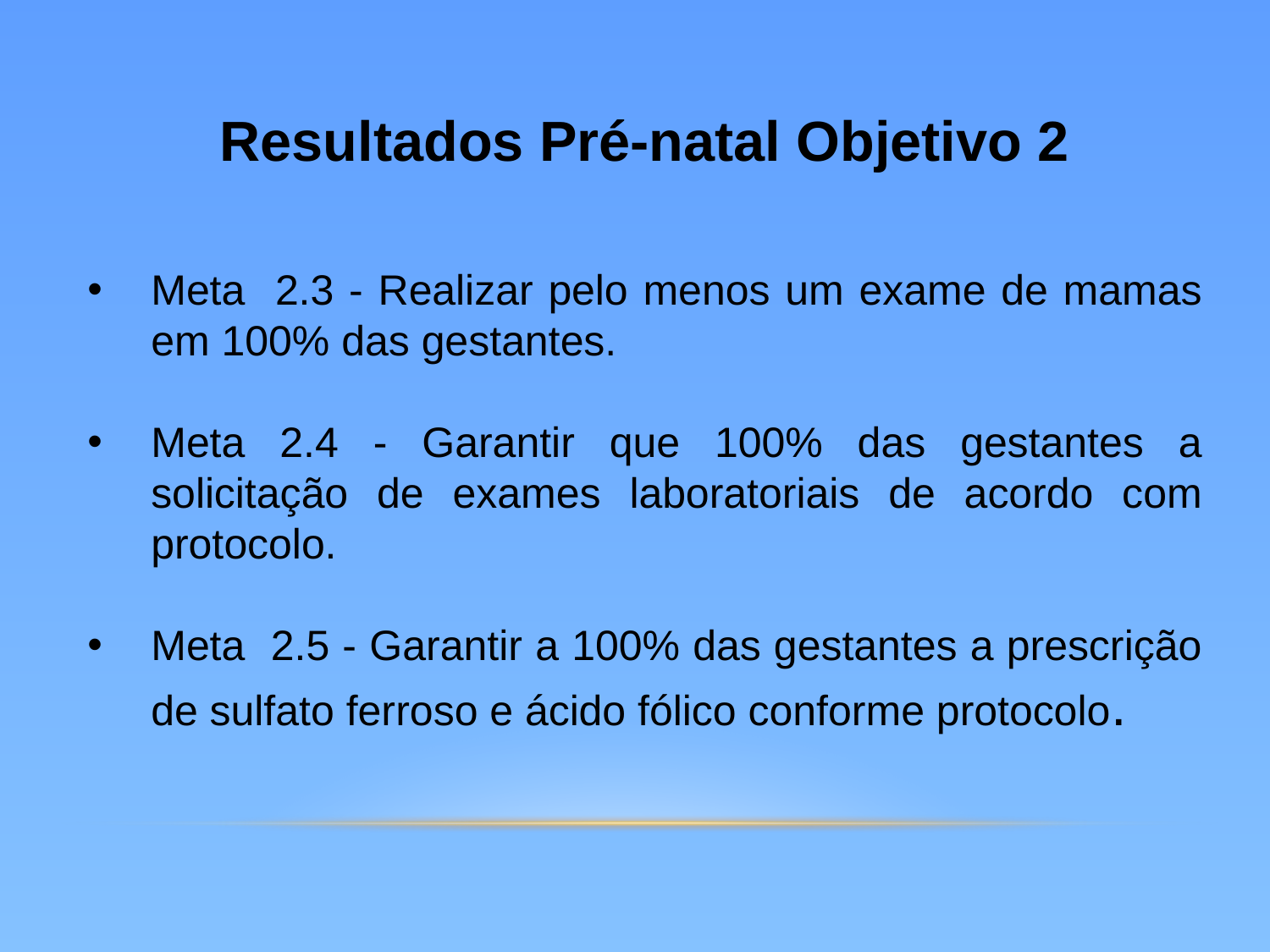

Resultados Pré-natal Objetivo 2

Meta  2.3 - Realizar pelo menos um exame de mamas em 100% das gestantes.

Meta 2.4 - Garantir que 100% das gestantes a solicitação de exames laboratoriais de acordo com protocolo.

Meta  2.5 - Garantir a 100% das gestantes a prescrição de sulfato ferroso e ácido fólico conforme protocolo.